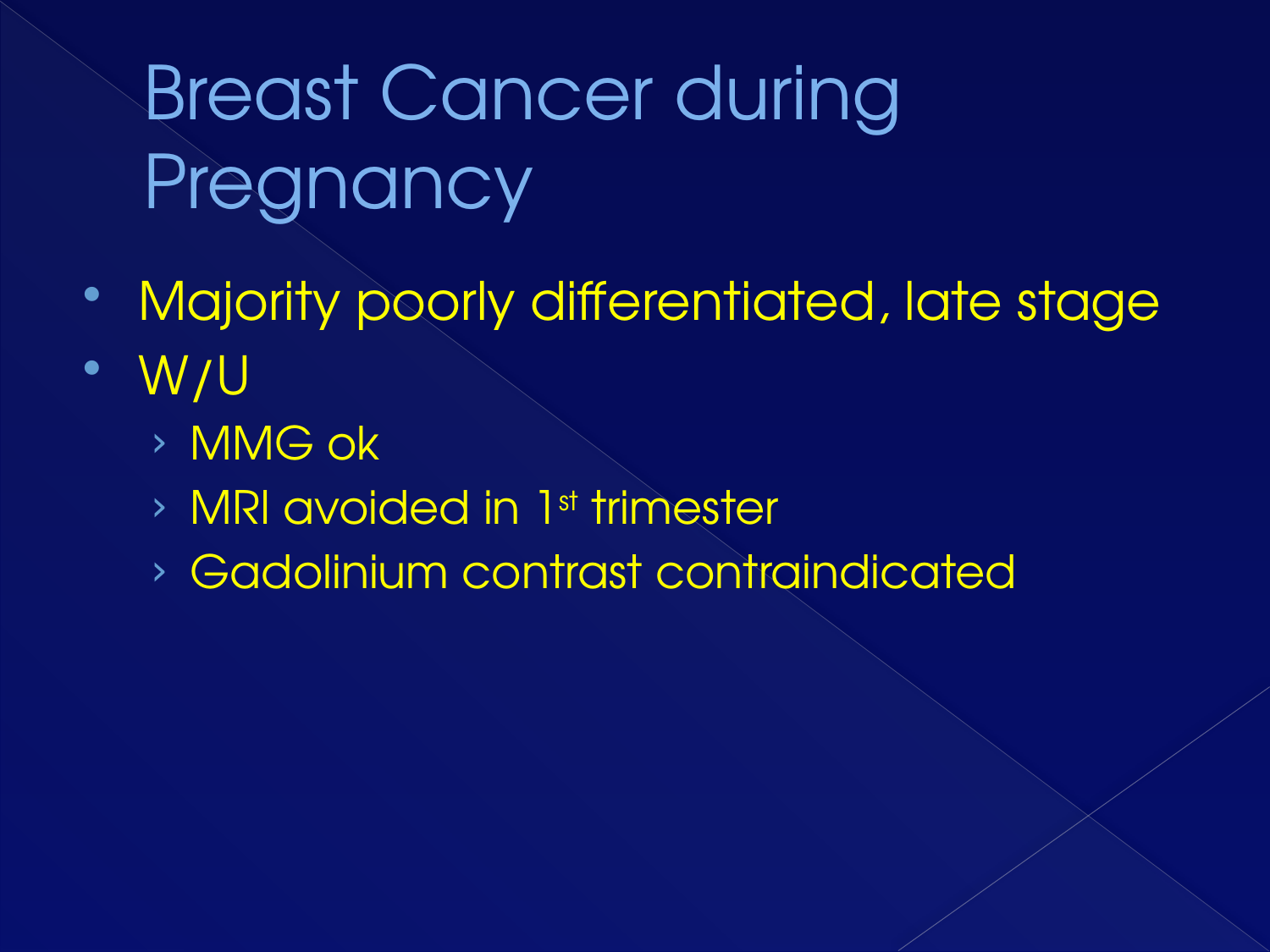

# Breast Cancer during Pregnancy
Majority poorly differentiated, late stage
W/U
MMG ok
MRI avoided in 1st trimester
Gadolinium contrast contraindicated